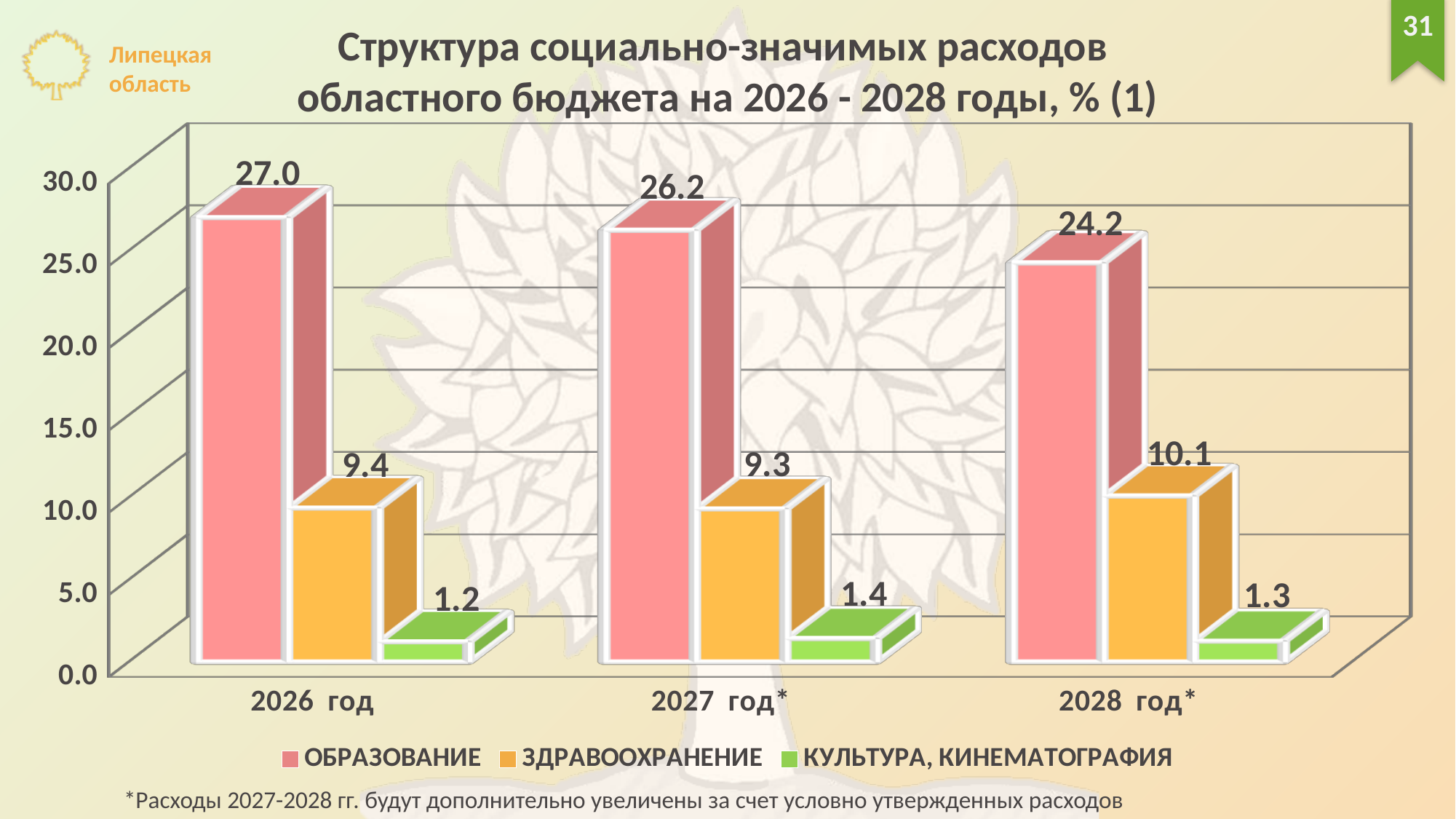

31
Структура социально-значимых расходов
областного бюджета на 2026 - 2028 годы, % (1)

[unsupported chart]

*Расходы 2027-2028 гг. будут дополнительно увеличены за счет условно утвержденных расходов